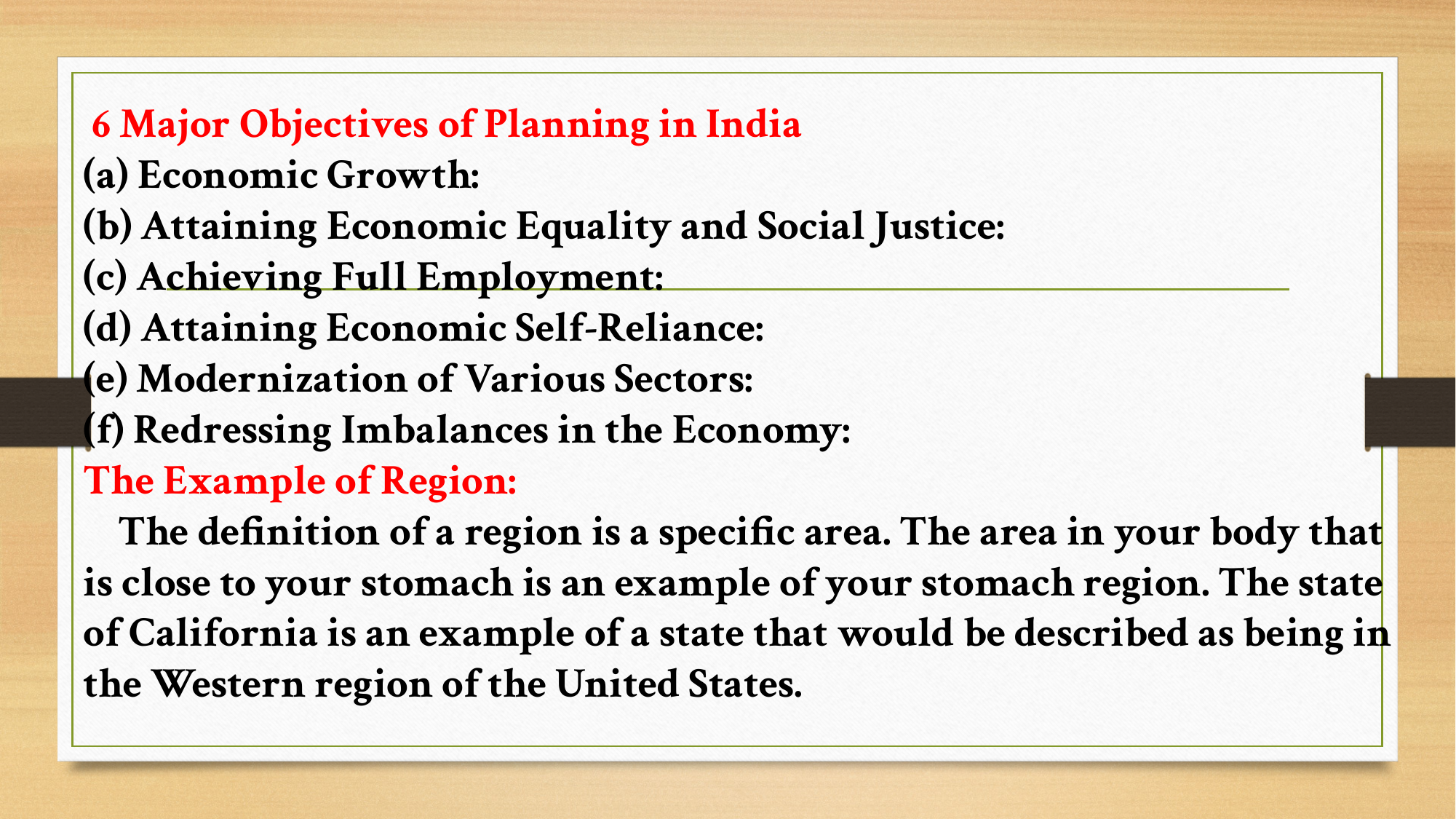

6 Major Objectives of Planning in India
(a) Economic Growth:
(b) Attaining Economic Equality and Social Justice:
(c) Achieving Full Employment:
(d) Attaining Economic Self-Reliance:
(e) Modernization of Various Sectors:
(f) Redressing Imbalances in the Economy:
The Example of Region:
    The definition of a region is a specific area. The area in your body that is close to your stomach is an example of your stomach region. The state of California is an example of a state that would be described as being in the Western region of the United States.